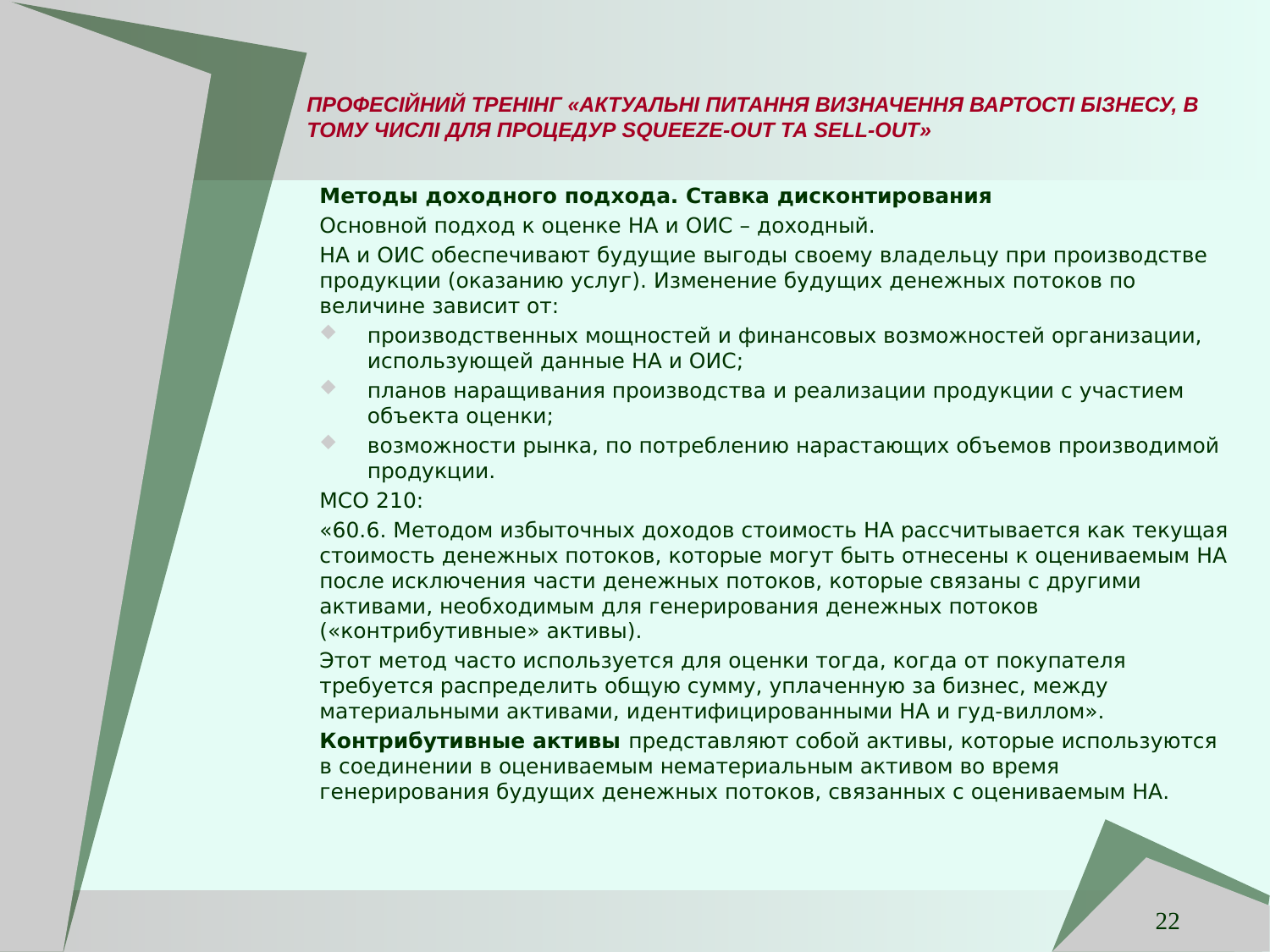

# ПРОФЕСІЙНИЙ ТРЕНІНГ «АКТУАЛЬНІ ПИТАННЯ ВИЗНАЧЕННЯ ВАРТОСТІ БІЗНЕСУ, В ТОМУ ЧИСЛІ ДЛЯ ПРОЦЕДУР SQUEEZE-OUT ТА SELL-OUT»
Методы доходного подхода. Ставка дисконтирования
Основной подход к оценке НА и ОИС – доходный.
НА и ОИС обеспечивают будущие выгоды своему владельцу при производстве продукции (оказанию услуг). Изменение будущих денежных потоков по величине зависит от:
производственных мощностей и финансовых возможностей организации, использующей данные НА и ОИС;
планов наращивания производства и реализации продукции с участием объекта оценки;
возможности рынка, по потреблению нарастающих объемов производимой продукции.
МСО 210:
«60.6. Методом избыточных доходов стоимость НА рассчитывается как текущая стоимость денежных потоков, которые могут быть отнесены к оцениваемым НА после исключения части денежных потоков, которые связаны с другими активами, необходимым для генерирования денежных потоков («контрибутивные» активы).
Этот метод часто используется для оценки тогда, когда от покупателя требуется распределить общую сумму, уплаченную за бизнес, между материальными активами, идентифицированными НА и гуд-виллом».
Контрибутивные активы представляют собой активы, которые используются в соединении в оцениваемым нематериальным активом во время генерирования будущих денежных потоков, связанных с оцениваемым НА.

22